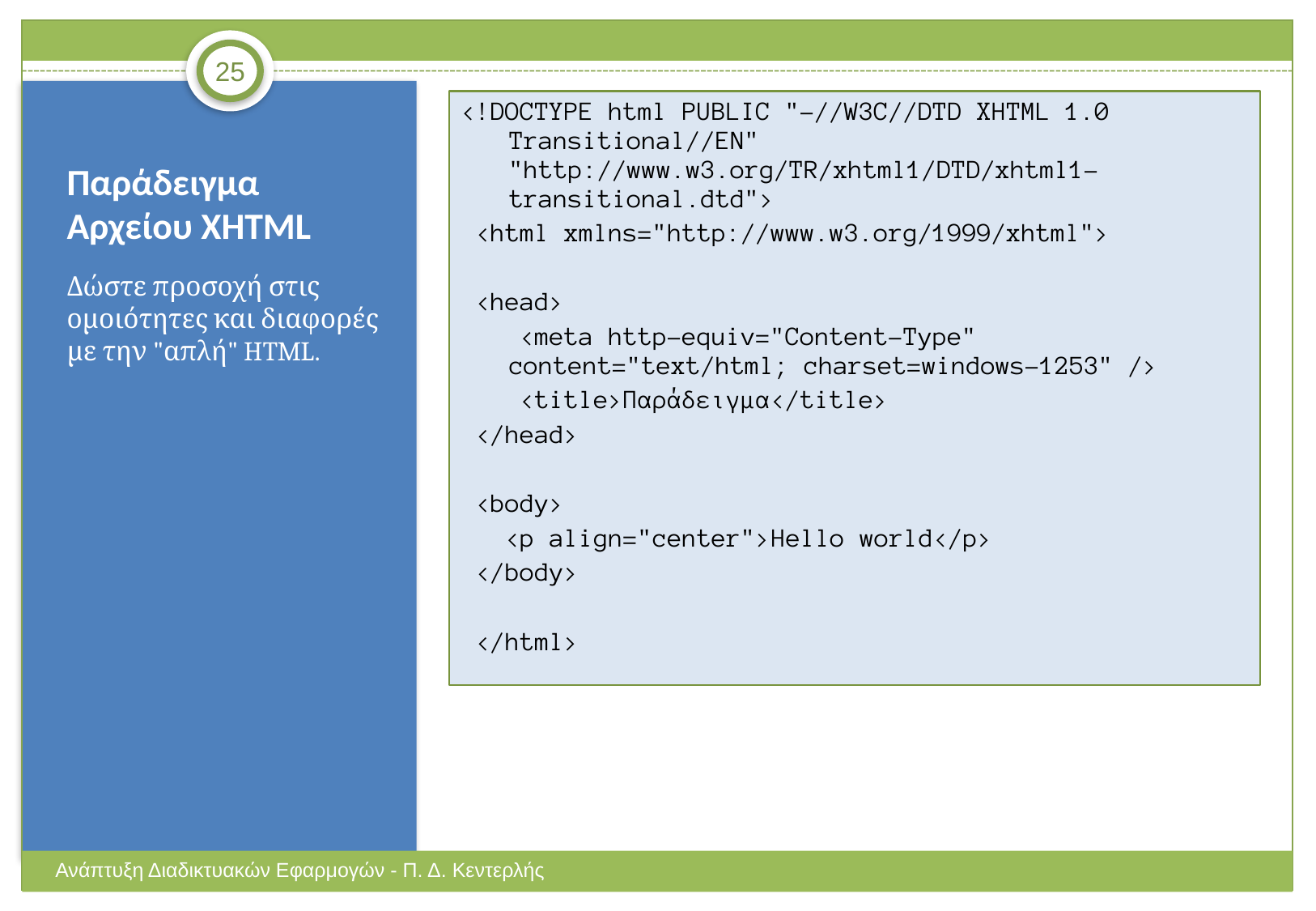

25
<!DOCTYPE html PUBLIC "-//W3C//DTD XHTML 1.0 Transitional//EN" "http://www.w3.org/TR/xhtml1/DTD/xhtml1-transitional.dtd">
 <html xmlns="http://www.w3.org/1999/xhtml">

 <head>
    <meta http-equiv="Content-Type" content="text/html; charset=windows-1253" />
    <title>Παράδειγμα</title>
 </head>

 <body>
   <p align="center">Hello world</p>
 </body>

 </html>
# Παράδειγμα Αρχείου XHTML
Δώστε προσοχή στις ομοιότητες και διαφορές με την "απλή" HTML.
Ανάπτυξη Διαδικτυακών Εφαρμογών - Π. Δ. Κεντερλής